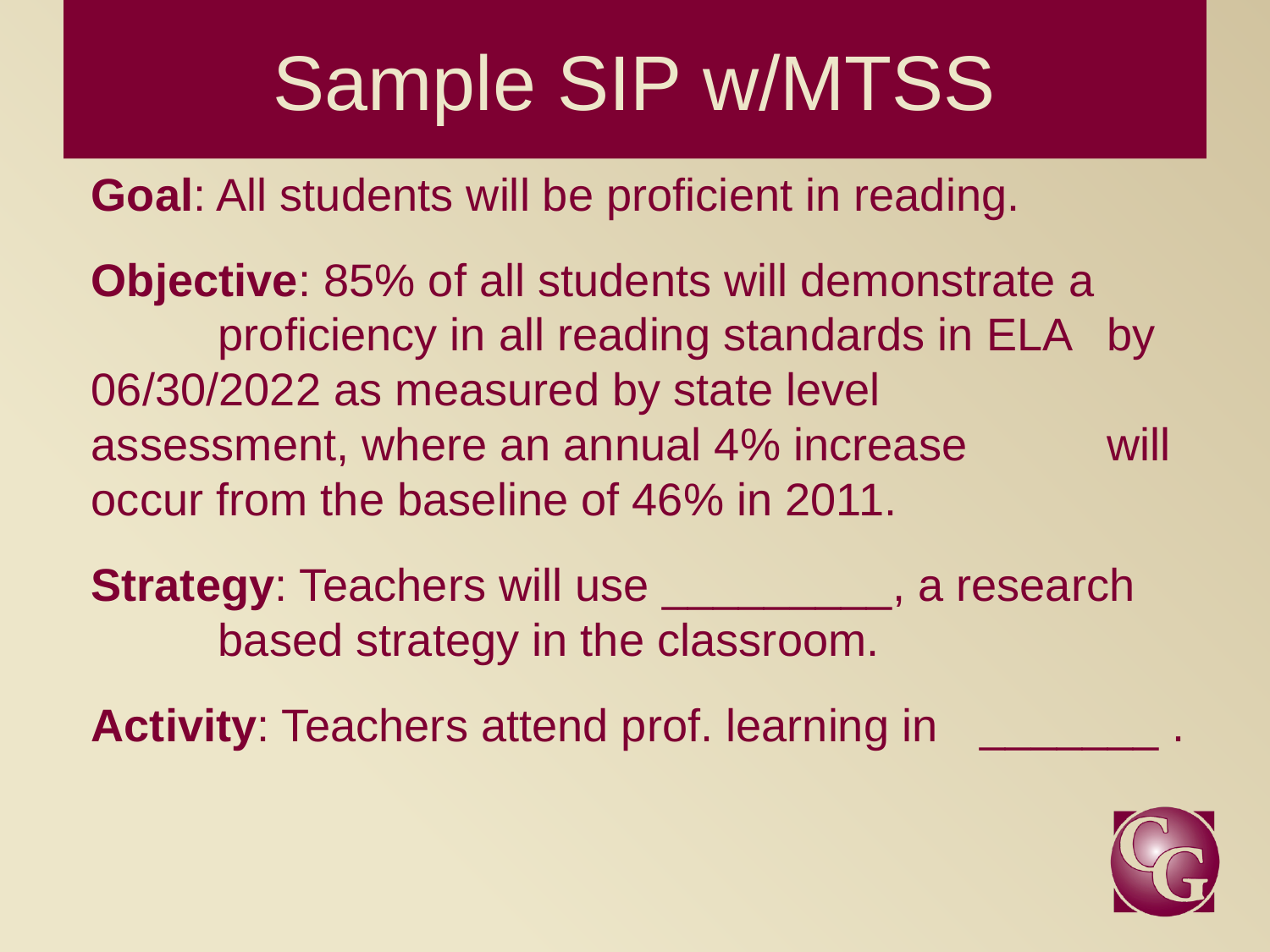

# Sample SIP w/MTSS
Goal: All students will be proficient in reading.
Objective: 85% of all students will demonstrate a 	proficiency in all reading standards in ELA 	by 06/30/2022 as measured by state level 	assessment, where an annual 4% increase 	will occur from the baseline of 46% in 2011.
Strategy: Teachers will use _________, a research 	based strategy in the classroom.
Activity: Teachers attend prof. learning in 	_______ .